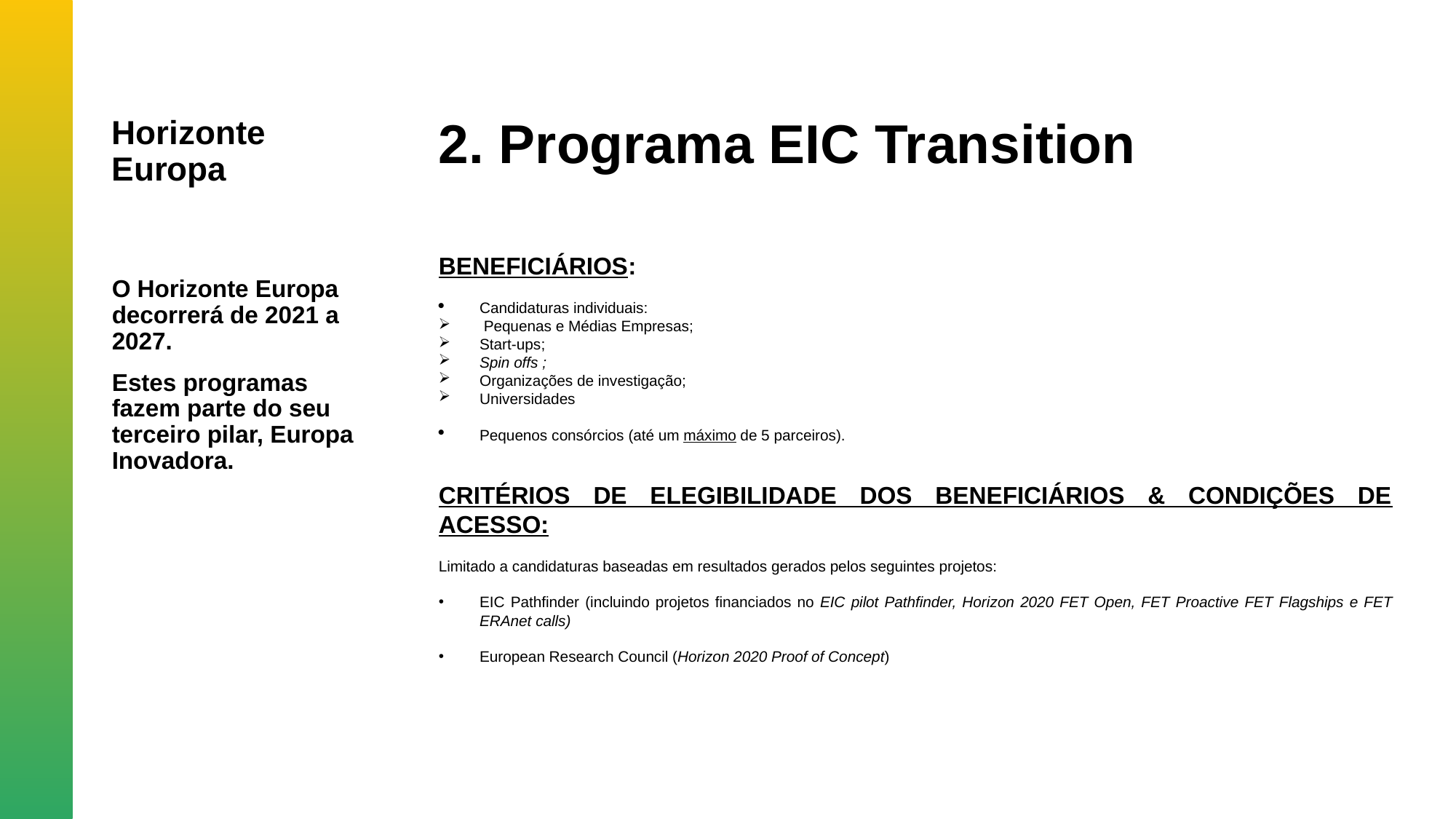

Horizonte Europa
2. Programa EIC Transition
BENEFICIÁRIOS:

Candidaturas individuais:
 Pequenas e Médias Empresas;
Start-ups;
Spin offs ;
Organizações de investigação;
Universidades

Pequenos consórcios (até um máximo de 5 parceiros).

CRITÉRIOS DE ELEGIBILIDADE DOS BENEFICIÁRIOS & CONDIÇÕES DE ACESSO:

Limitado a candidaturas baseadas em resultados gerados pelos seguintes projetos:

EIC Pathfinder (incluindo projetos financiados no EIC pilot Pathfinder, Horizon 2020 FET Open, FET Proactive FET Flagships e FET ERAnet calls)

European Research Council (Horizon 2020 Proof of Concept)
O Horizonte Europa decorrerá de 2021 a 2027.
Estes programas fazem parte do seu terceiro pilar, Europa Inovadora.